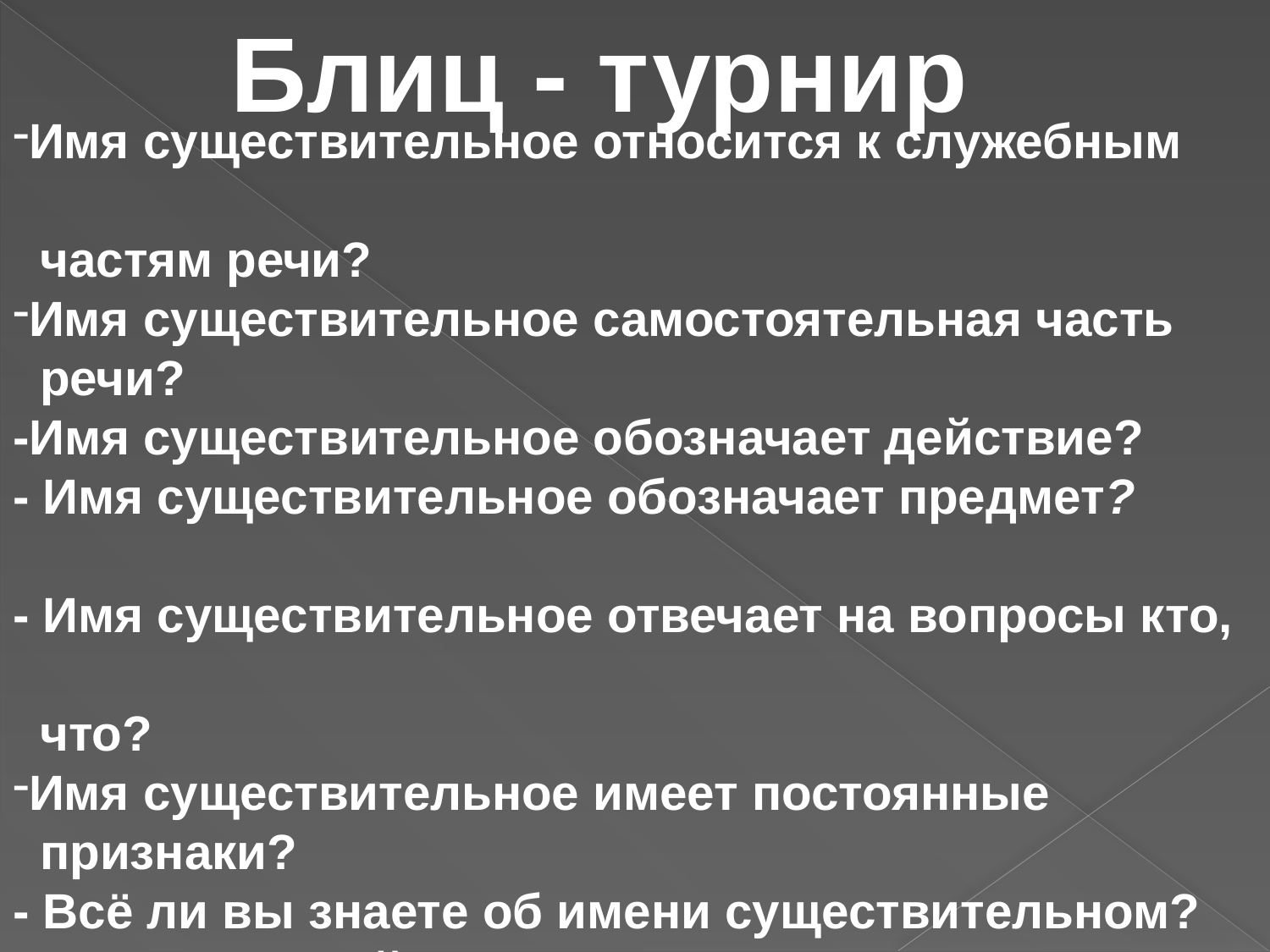

Блиц - турнир
Имя существительное относится к служебным
  частям речи?
Имя существительное самостоятельная часть
  речи?
-Имя существительное обозначает действие?
- Имя существительное обозначает предмет?
- Имя существительное отвечает на вопросы кто,
  что?
Имя существительное имеет постоянные
  признаки?
- Всё ли вы знаете об имени существительном?
-Вот это мы сейчас и выясним.